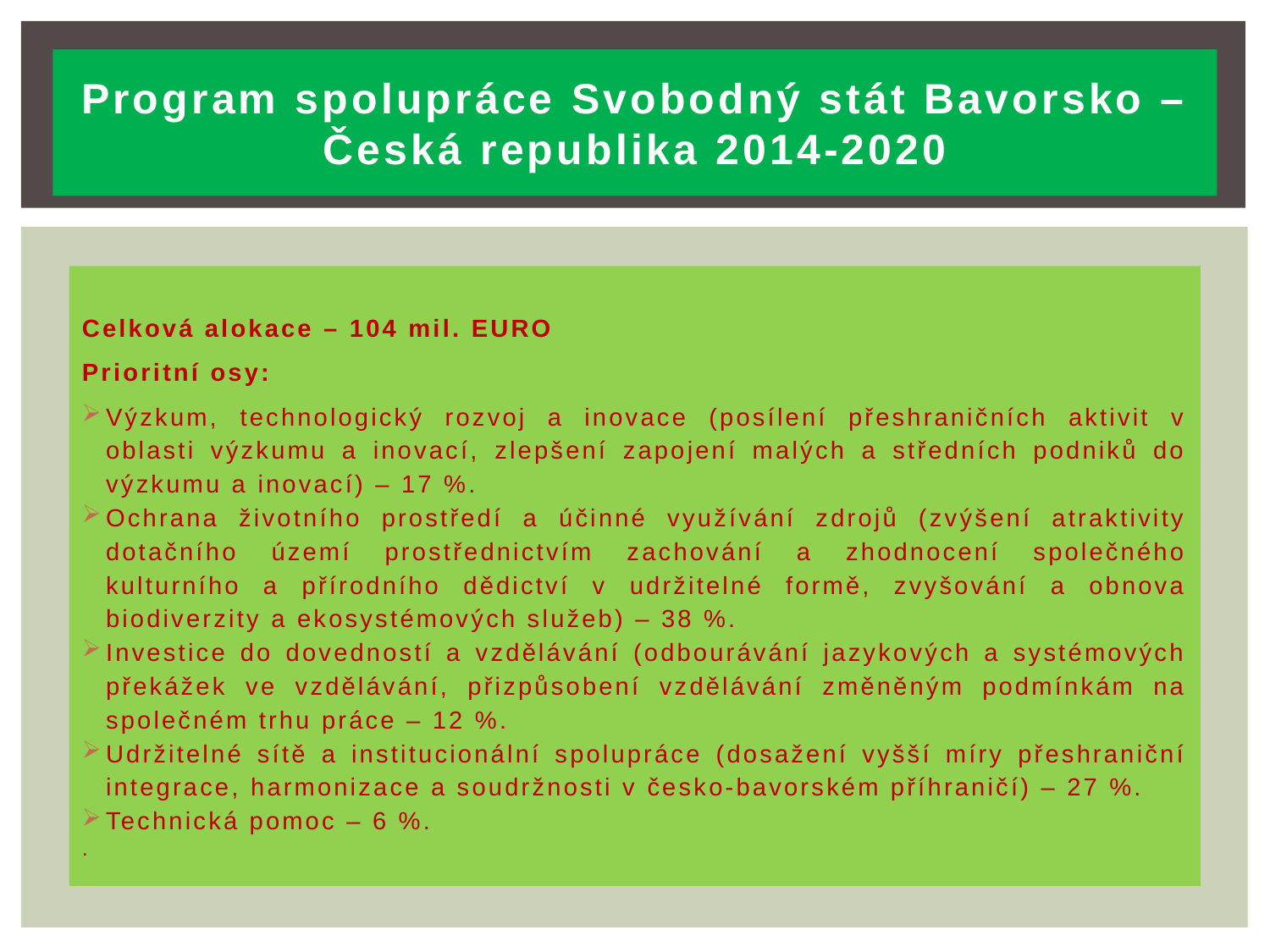

# Program spolupráce Svobodný stát Bavorsko – Česká republika 2014-2020

Celková alokace – 104 mil. EURO
Prioritní osy:
Výzkum, technologický rozvoj a inovace (posílení přeshraničních aktivit v oblasti výzkumu a inovací, zlepšení zapojení malých a středních podniků do výzkumu a inovací) – 17 %.
Ochrana životního prostředí a účinné využívání zdrojů (zvýšení atraktivity dotačního území prostřednictvím zachování a zhodnocení společného kulturního a přírodního dědictví v udržitelné formě, zvyšování a obnova biodiverzity a ekosystémových služeb) – 38 %.
Investice do dovedností a vzdělávání (odbourávání jazykových a systémových překážek ve vzdělávání, přizpůsobení vzdělávání změněným podmínkám na společném trhu práce – 12 %.
Udržitelné sítě a institucionální spolupráce (dosažení vyšší míry přeshraniční integrace, harmonizace a soudržnosti v česko-bavorském příhraničí) – 27 %.
Technická pomoc – 6 %.
.